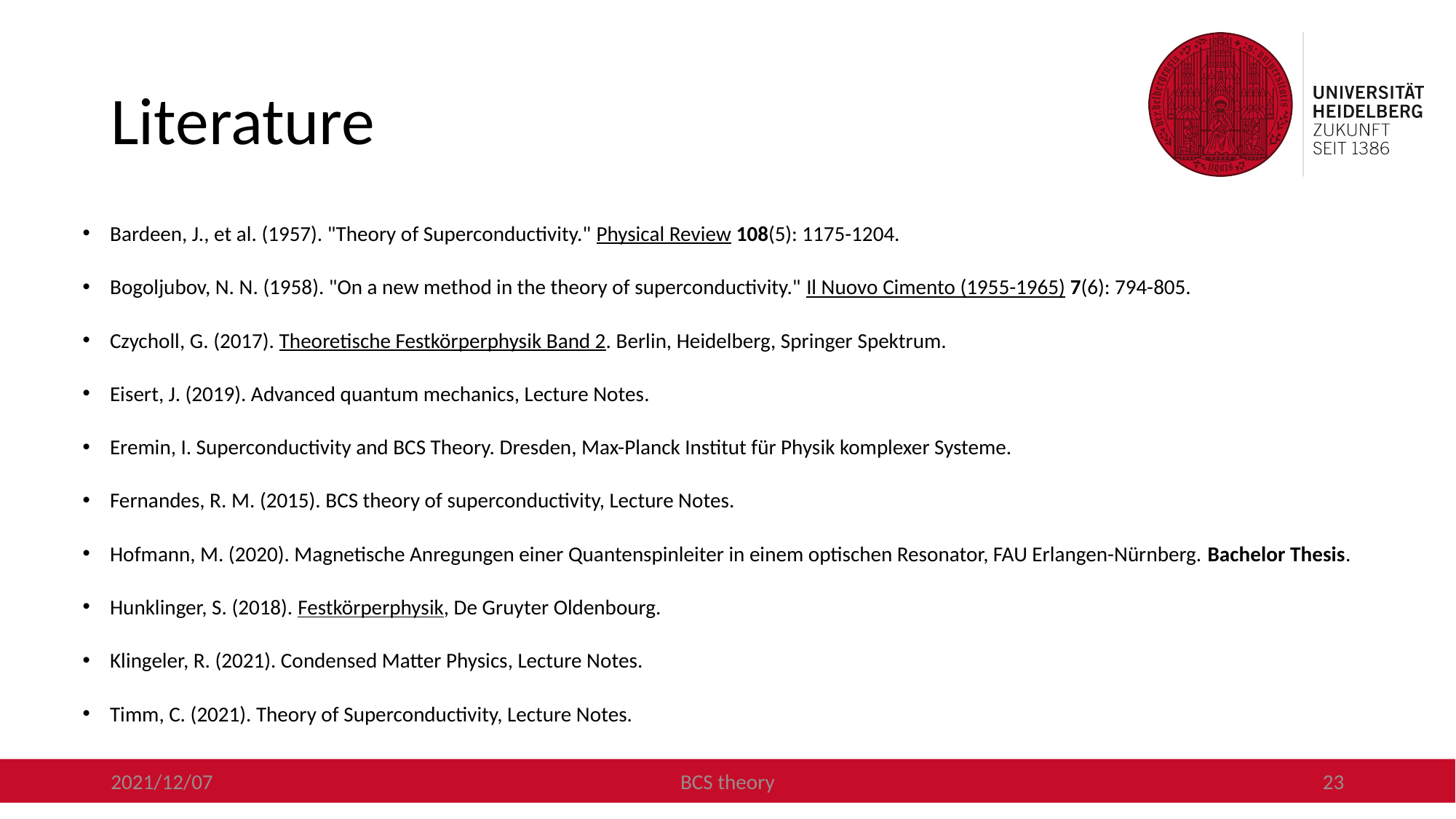

# Literature
Bardeen, J., et al. (1957). "Theory of Superconductivity." Physical Review 108(5): 1175-1204.
Bogoljubov, N. N. (1958). "On a new method in the theory of superconductivity." Il Nuovo Cimento (1955-1965) 7(6): 794-805.
Czycholl, G. (2017). Theoretische Festkörperphysik Band 2. Berlin, Heidelberg, Springer Spektrum.
Eisert, J. (2019). Advanced quantum mechanics, Lecture Notes.
Eremin, I. Superconductivity and BCS Theory. Dresden, Max-Planck Institut für Physik komplexer Systeme.
Fernandes, R. M. (2015). BCS theory of superconductivity, Lecture Notes.
Hofmann, M. (2020). Magnetische Anregungen einer Quantenspinleiter in einem optischen Resonator, FAU Erlangen-Nürnberg. Bachelor Thesis.
Hunklinger, S. (2018). Festkörperphysik, De Gruyter Oldenbourg.
Klingeler, R. (2021). Condensed Matter Physics, Lecture Notes.
Timm, C. (2021). Theory of Superconductivity, Lecture Notes.
2021/12/07
BCS theory
23